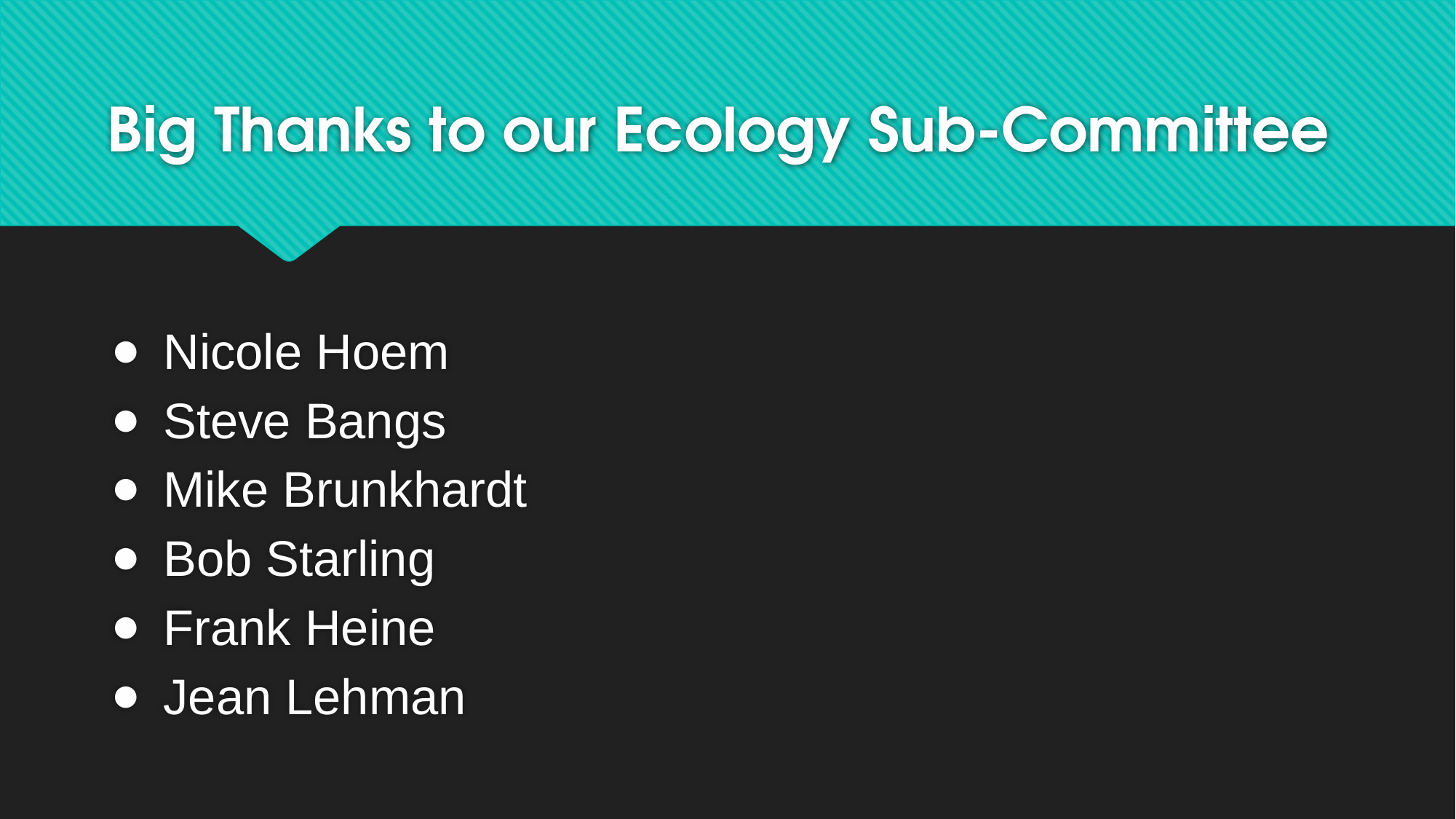

# Big Thanks to our Ecology Sub-Committee
Nicole Hoem
Steve Bangs
Mike Brunkhardt
Bob Starling
Frank Heine
Jean Lehman